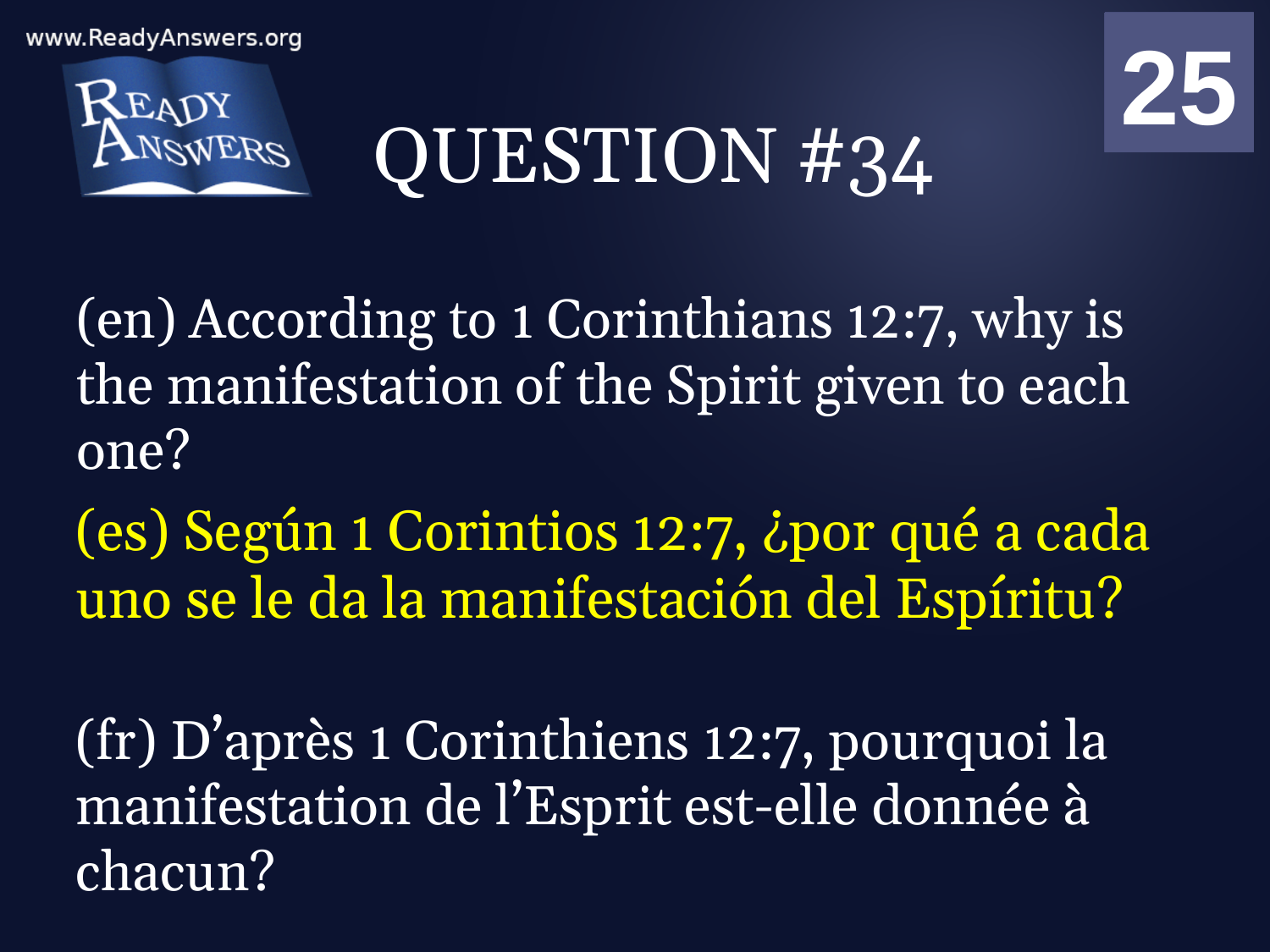

01
02
03
04
05
06
07
08
09
10
11
12
13
14
15
16
17
18
19
20
21
22
23
24
25
00
# QUESTION #34
(en) According to 1 Corinthians 12:7, why is the manifestation of the Spirit given to each one?
(es) Según 1 Corintios 12:7, ¿por qué a cada uno se le da la manifestación del Espíritu?
(fr) D’après 1 Corinthiens 12:7, pourquoi la manifestation de l’Esprit est-elle donnée à chacun?